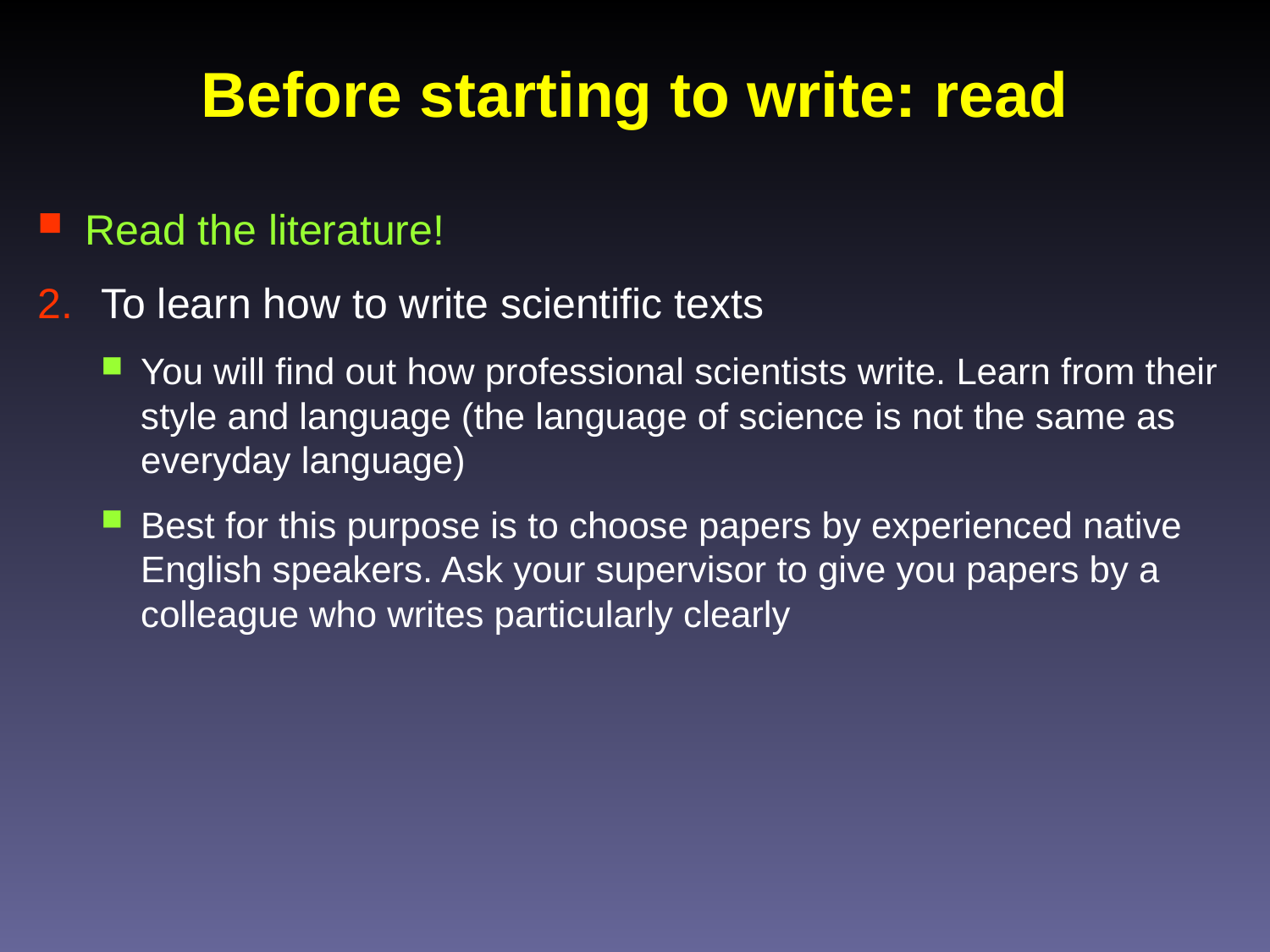

# Before starting to write: read
Read the literature!
To learn how to write scientific texts
You will find out how professional scientists write. Learn from their style and language (the language of science is not the same as everyday language)
Best for this purpose is to choose papers by experienced native English speakers. Ask your supervisor to give you papers by a colleague who writes particularly clearly